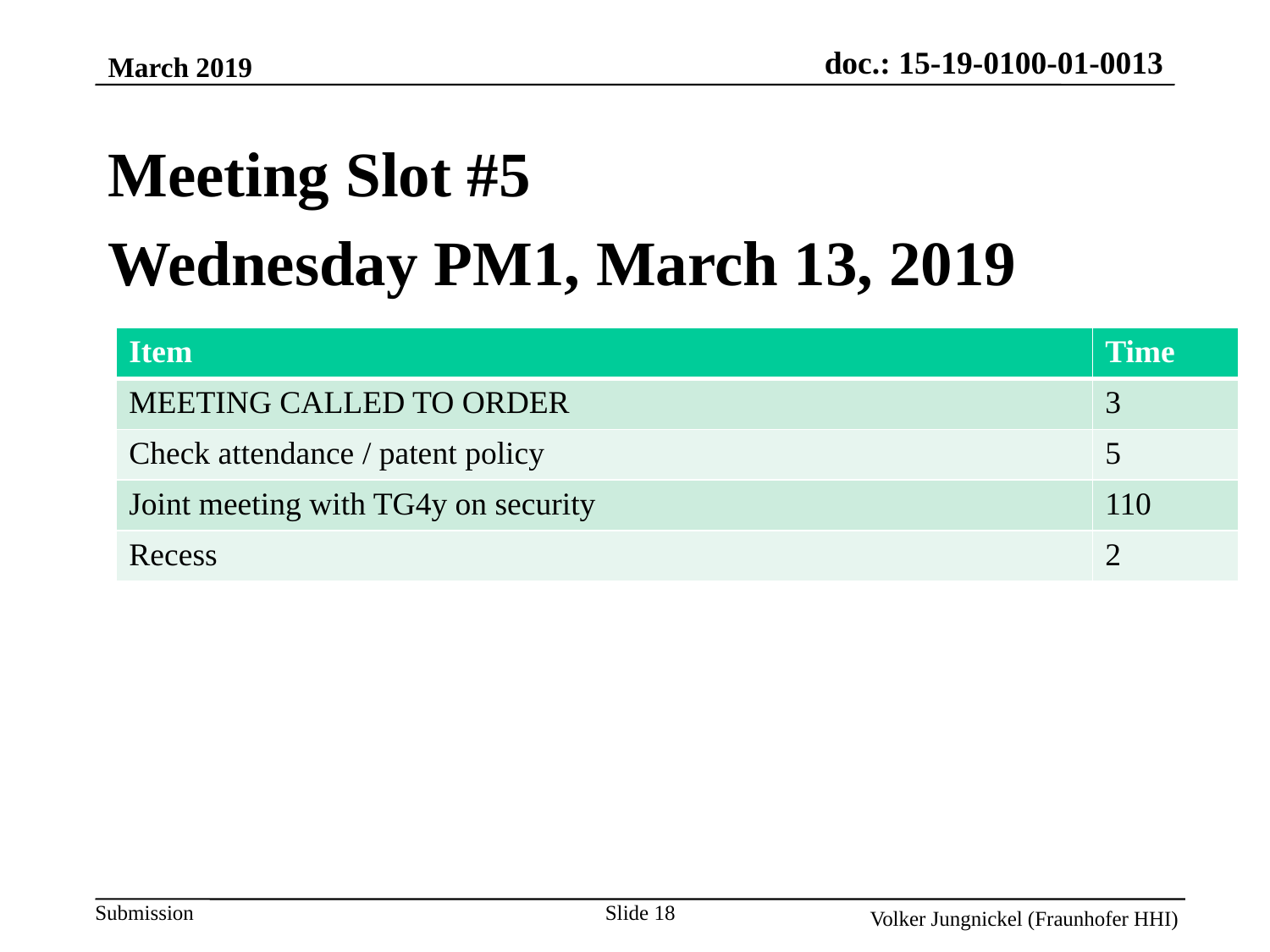

March 2019
Meeting Slot #5
Wednesday PM1, March 13, 2019
| Item | Time |
| --- | --- |
| MEETING CALLED TO ORDER | 3 |
| Check attendance / patent policy | 5 |
| Joint meeting with TG4y on security | 110 |
| Recess | 2 |
Slide 18
Volker Jungnickel (Fraunhofer HHI)